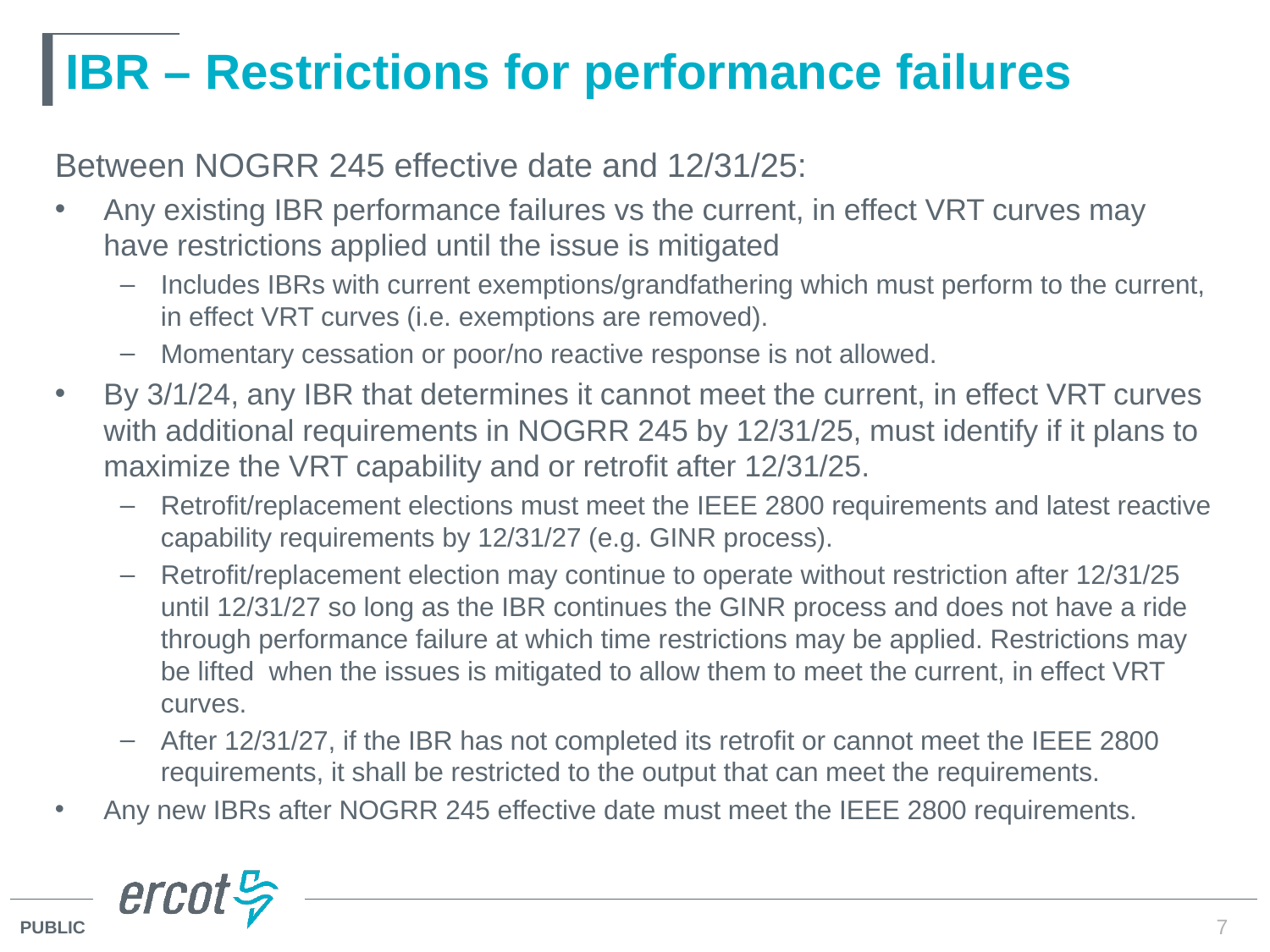

# IBR – Restrictions for performance failures
Between NOGRR 245 effective date and 12/31/25:
Any existing IBR performance failures vs the current, in effect VRT curves may have restrictions applied until the issue is mitigated
Includes IBRs with current exemptions/grandfathering which must perform to the current, in effect VRT curves (i.e. exemptions are removed).
Momentary cessation or poor/no reactive response is not allowed.
By 3/1/24, any IBR that determines it cannot meet the current, in effect VRT curves with additional requirements in NOGRR 245 by 12/31/25, must identify if it plans to maximize the VRT capability and or retrofit after 12/31/25.
Retrofit/replacement elections must meet the IEEE 2800 requirements and latest reactive capability requirements by 12/31/27 (e.g. GINR process).
Retrofit/replacement election may continue to operate without restriction after 12/31/25 until 12/31/27 so long as the IBR continues the GINR process and does not have a ride through performance failure at which time restrictions may be applied. Restrictions may be lifted  when the issues is mitigated to allow them to meet the current, in effect VRT curves.
After 12/31/27, if the IBR has not completed its retrofit or cannot meet the IEEE 2800 requirements, it shall be restricted to the output that can meet the requirements.
Any new IBRs after NOGRR 245 effective date must meet the IEEE 2800 requirements.
7